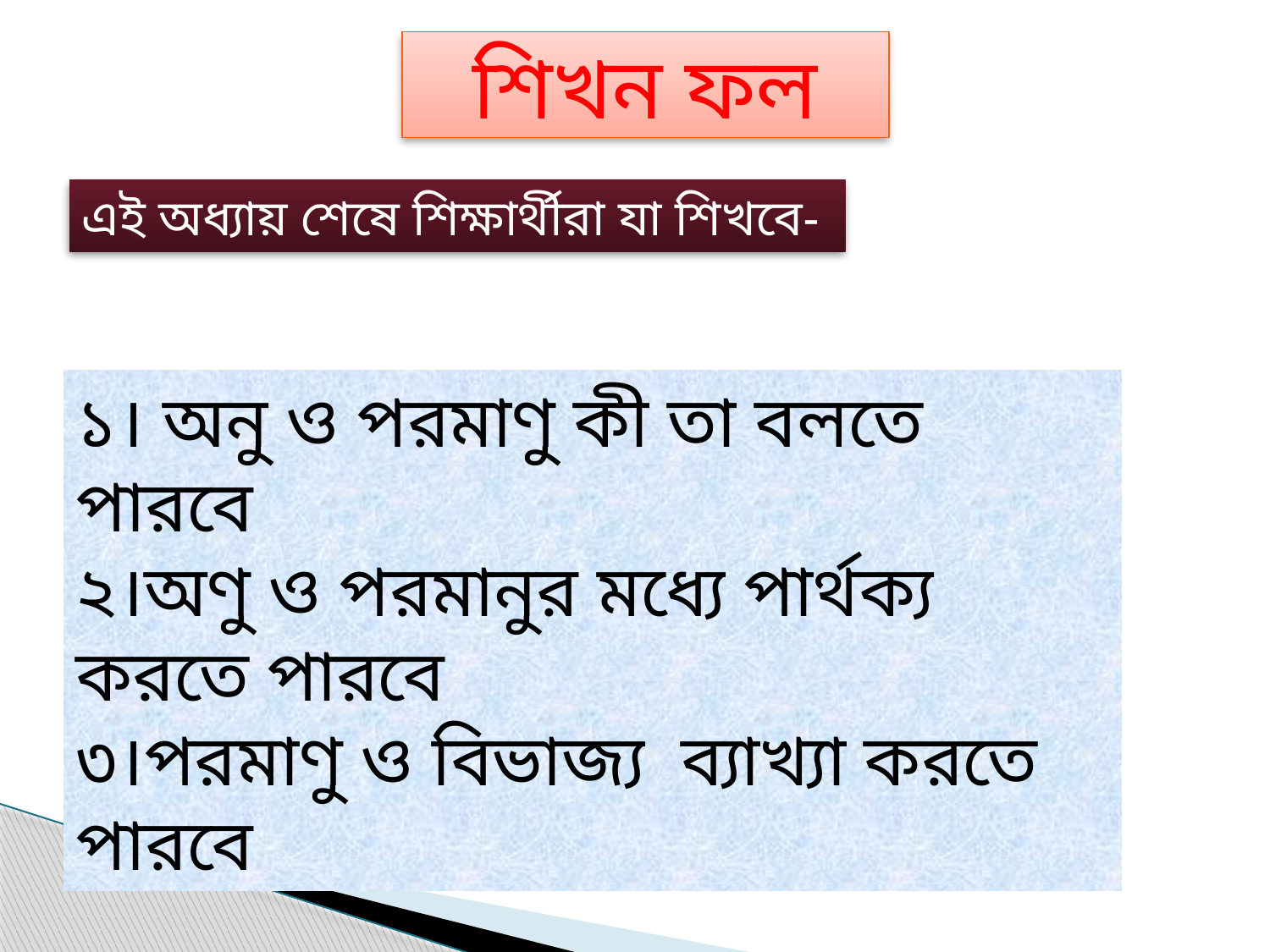

শিখন ফল
এই অধ্যায় শেষে শিক্ষার্থীরা যা শিখবে-
১। অনু ও পরমাণু কী তা বলতে পারবে
২।অণু ও পরমানুর মধ্যে পার্থক্য  করতে পারবে
৩।পরমাণু ও বিভাজ্য  ব্যাখ্যা করতে পারবে